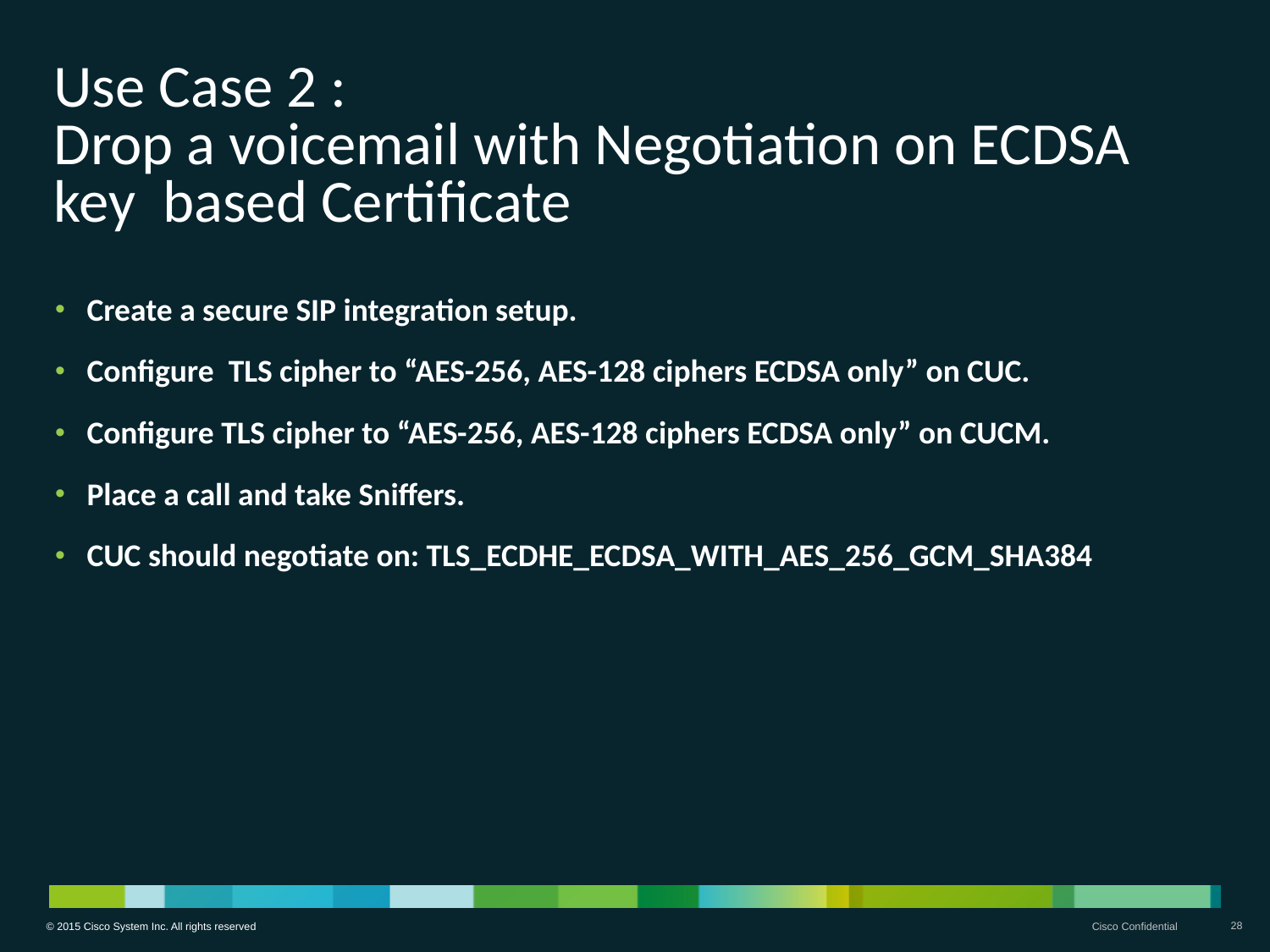

# Use Case 2 : Drop a voicemail with Negotiation on ECDSA key  based Certificate
Create a secure SIP integration setup.
Configure  TLS cipher to “AES-256, AES-128 ciphers ECDSA only” on CUC.
Configure TLS cipher to “AES-256, AES-128 ciphers ECDSA only” on CUCM.
Place a call and take Sniffers.
CUC should negotiate on: TLS_ECDHE_ECDSA_WITH_AES_256_GCM_SHA384